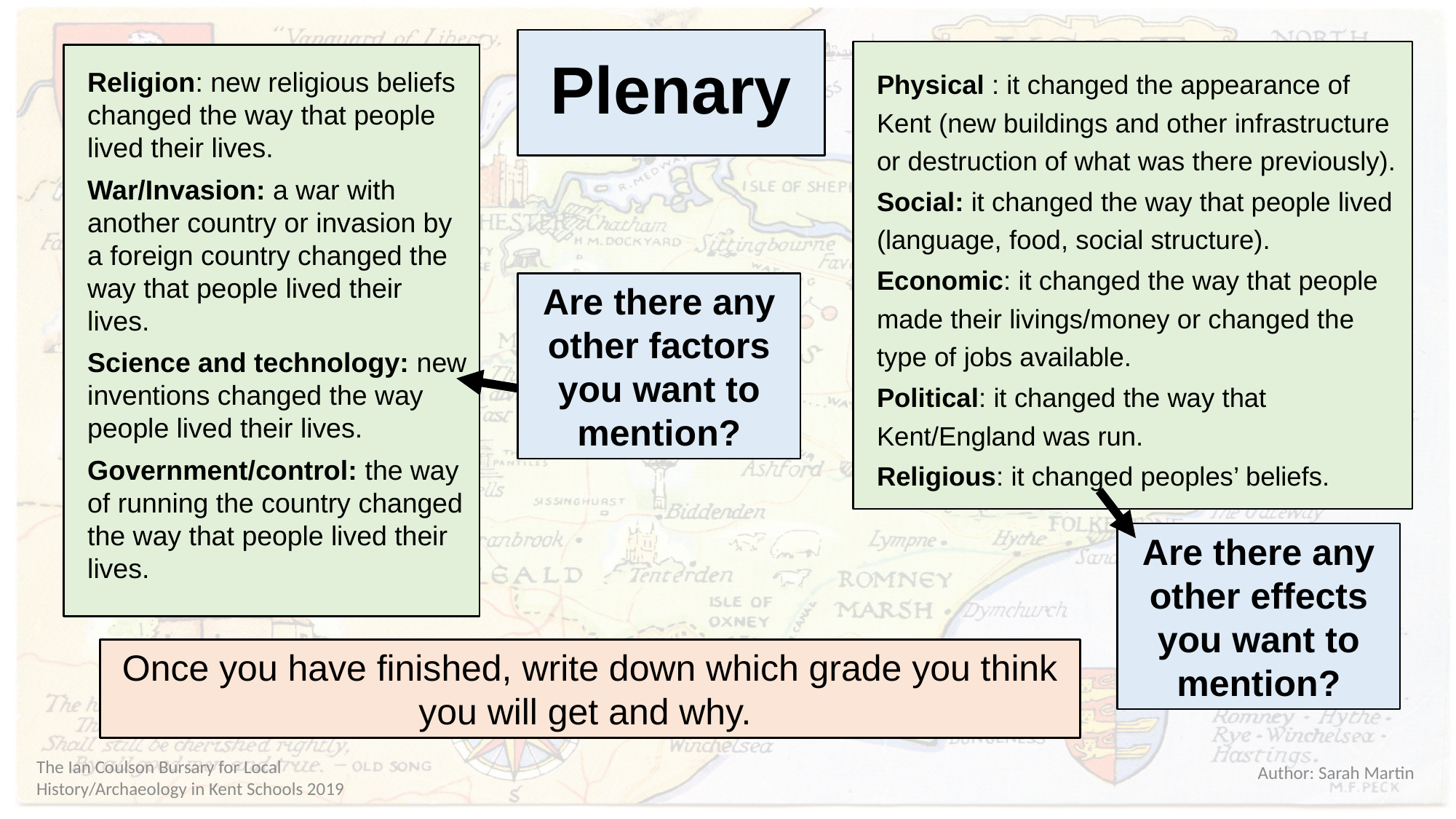

# Plenary

Physical : it changed the appearance of Kent (new buildings and other infrastructure or destruction of what was there previously).
Social: it changed the way that people lived (language, food, social structure).
Economic: it changed the way that people made their livings/money or changed the type of jobs available.
Political: it changed the way that Kent/England was run.
Religious: it changed peoples’ beliefs.

Religion: new religious beliefs changed the way that people lived their lives.
War/Invasion: a war with another country or invasion by a foreign country changed the way that people lived their lives.
Science and technology: new inventions changed the way people lived their lives.
Government/control: the way of running the country changed the way that people lived their lives.
Are there any other factors you want to mention?
Are there any other effects you want to mention?
Once you have finished, write down which grade you think you will get and why.
Author: Sarah Martin
The Ian Coulson Bursary for Local History/Archaeology in Kent Schools 2019